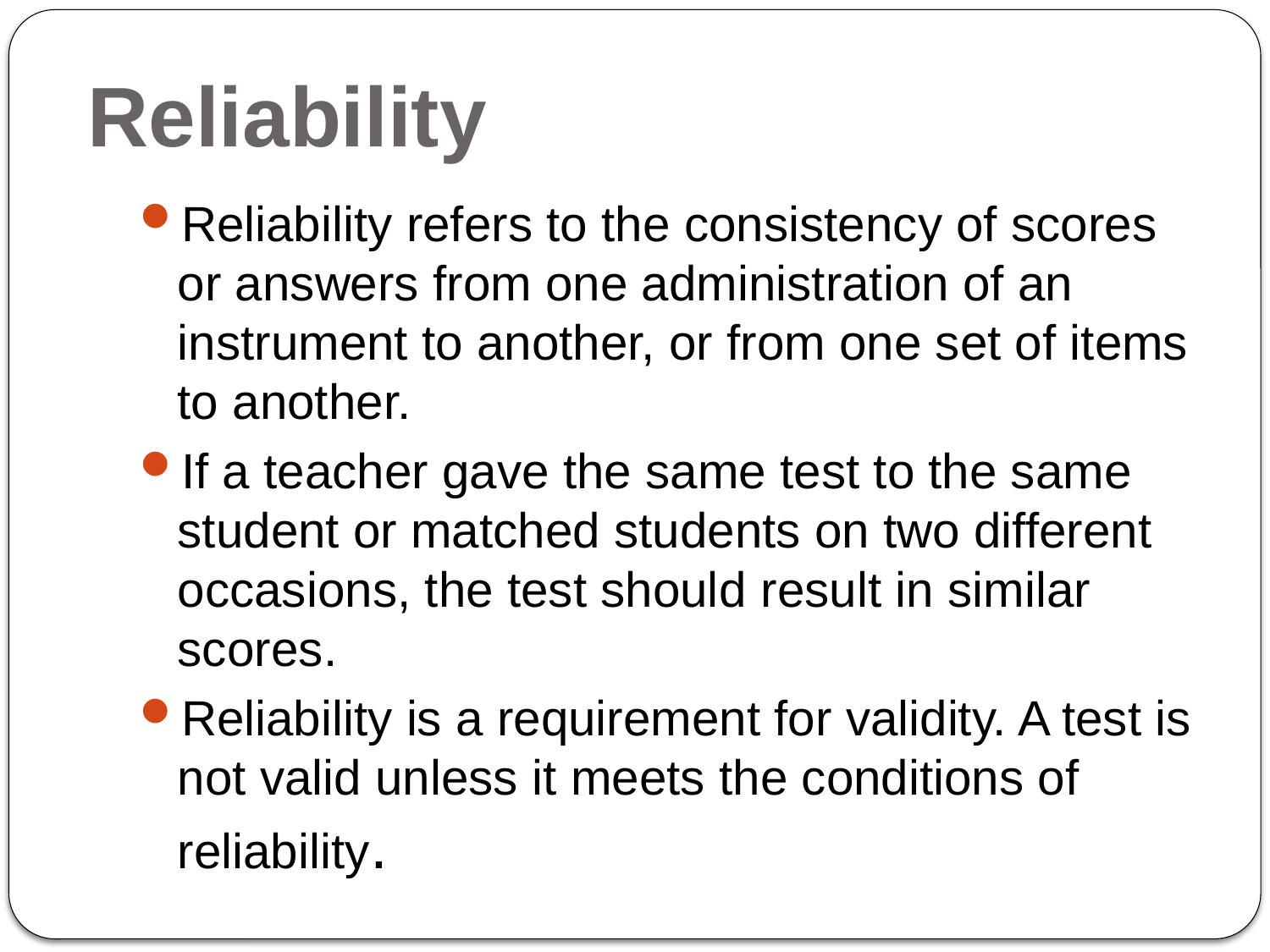

# Reliability
Reliability refers to the consistency of scores or answers from one administration of an instrument to another, or from one set of items to another.
If a teacher gave the same test to the same student or matched students on two different occasions, the test should result in similar scores.
Reliability is a requirement for validity. A test is not valid unless it meets the conditions of reliability.